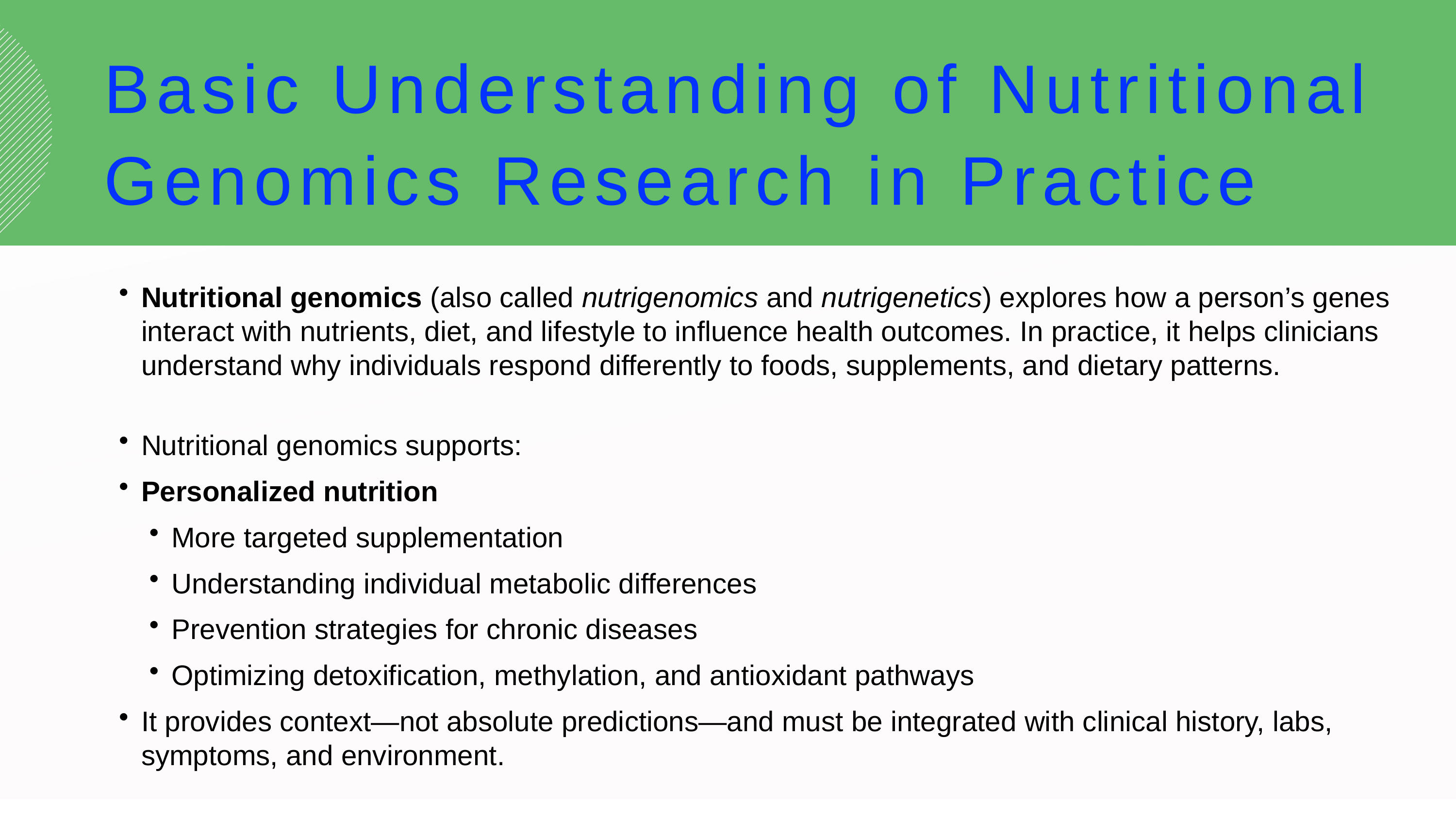

Basic Understanding of Nutritional Genomics Research in Practice
Nutritional genomics (also called nutrigenomics and nutrigenetics) explores how a person’s genes interact with nutrients, diet, and lifestyle to influence health outcomes. In practice, it helps clinicians understand why individuals respond differently to foods, supplements, and dietary patterns.

Nutritional genomics supports:
Personalized nutrition
More targeted supplementation
Understanding individual metabolic differences
Prevention strategies for chronic diseases
Optimizing detoxification, methylation, and antioxidant pathways
It provides context—not absolute predictions—and must be integrated with clinical history, labs, symptoms, and environment.
110